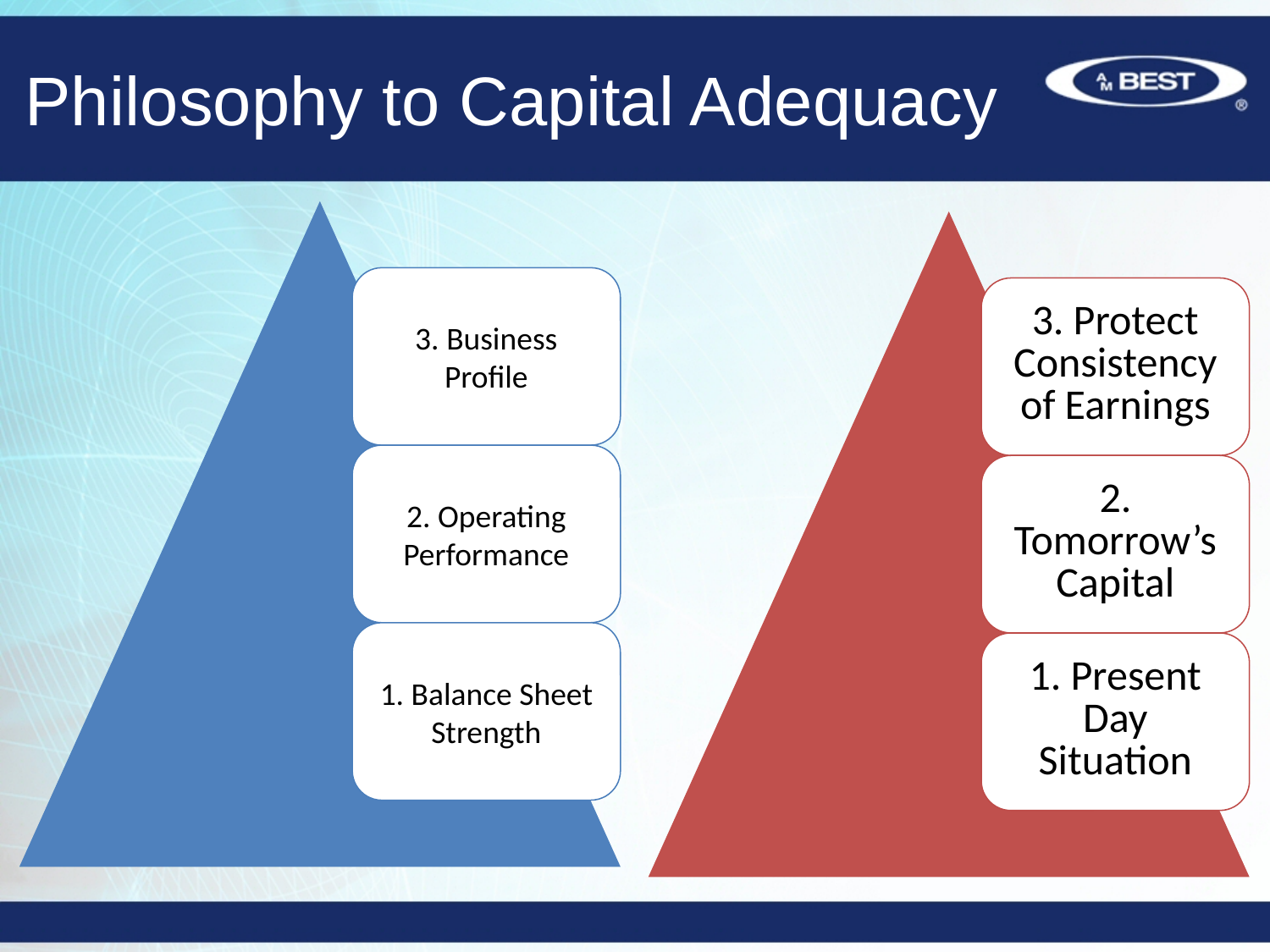

# Philosophy to Capital Adequacy
3. Business Profile
2. Operating Performance
1. Balance Sheet Strength
3. Protect Consistency of Earnings
2. Tomorrow’s Capital
1. Present Day Situation